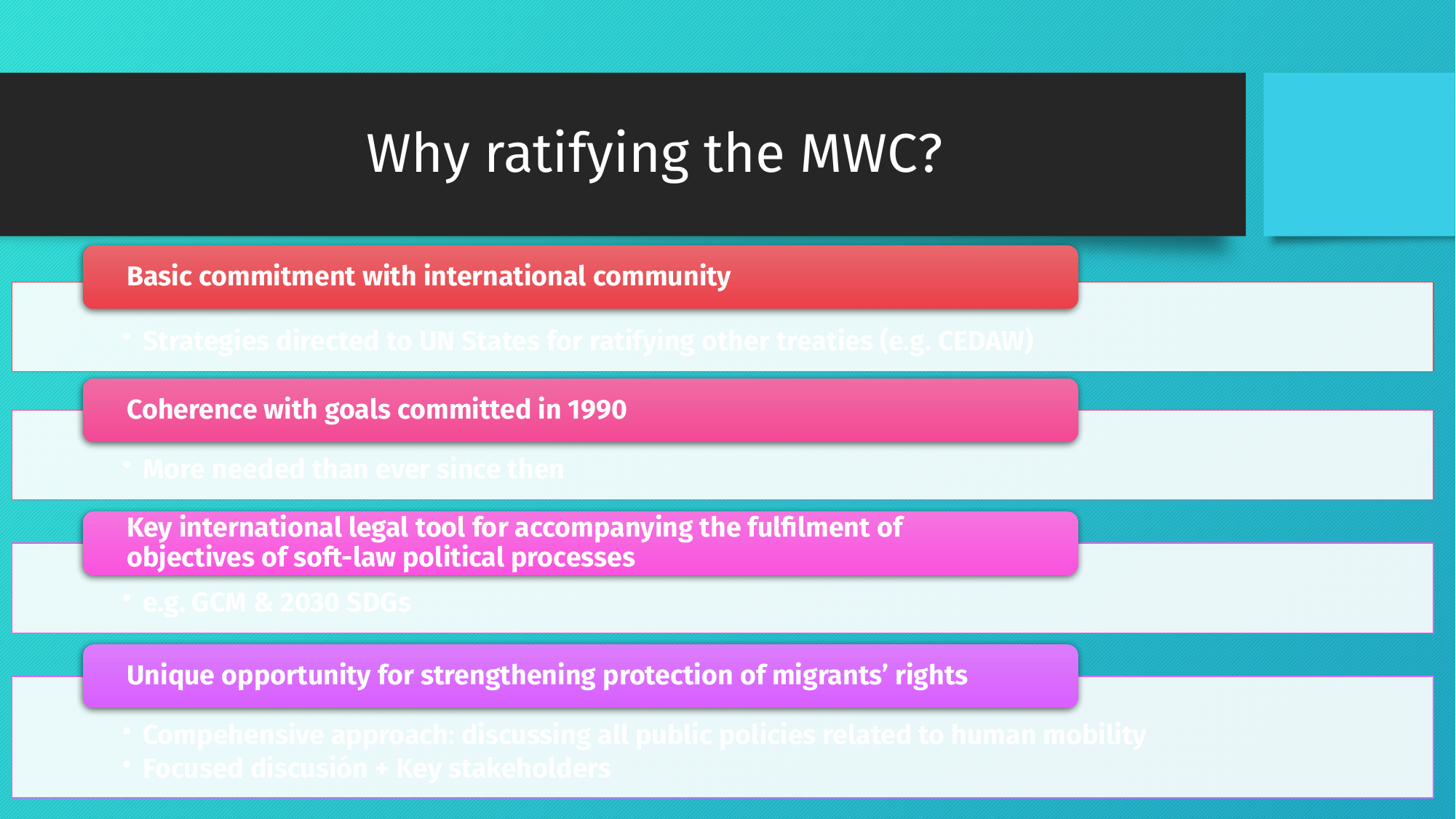

# Why ratifying the MWC?
Strategies directed to UN States for ratifying other treaties (e.g. CEDAW)
Basic commitment with international community
More needed than ever since then
Coherence with goals committed in 1990
e.g. GCM & 2030 SDGs
Key international legal tool for accompanying the fulfilment of objectives of soft-law political processes
Compehensive approach: discussing all public policies related to human mobility
Focused discusión + Key stakeholders
Unique opportunity for strengthening protection of migrants’ rights